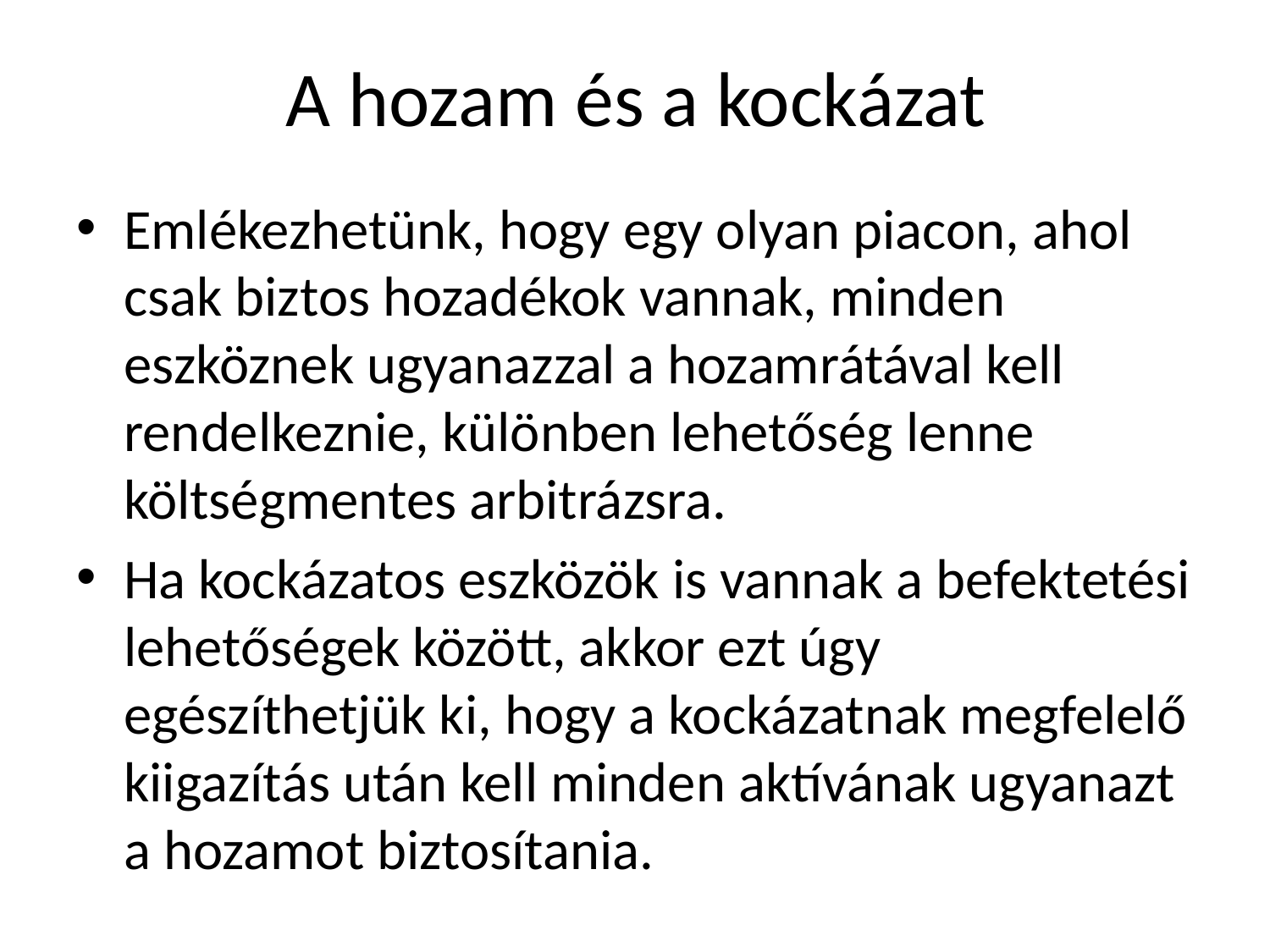

# A hozam és a kockázat
Emlékezhetünk, hogy egy olyan piacon, ahol csak biztos hozadékok vannak, minden eszköznek ugyanazzal a hozamrátával kell rendelkeznie, különben lehetőség lenne költségmentes arbitrázsra.
Ha kockázatos eszközök is vannak a befektetési lehetőségek között, akkor ezt úgy egészíthetjük ki, hogy a kockázatnak megfelelő kiigazítás után kell minden aktívának ugyanazt a hozamot biztosítania.